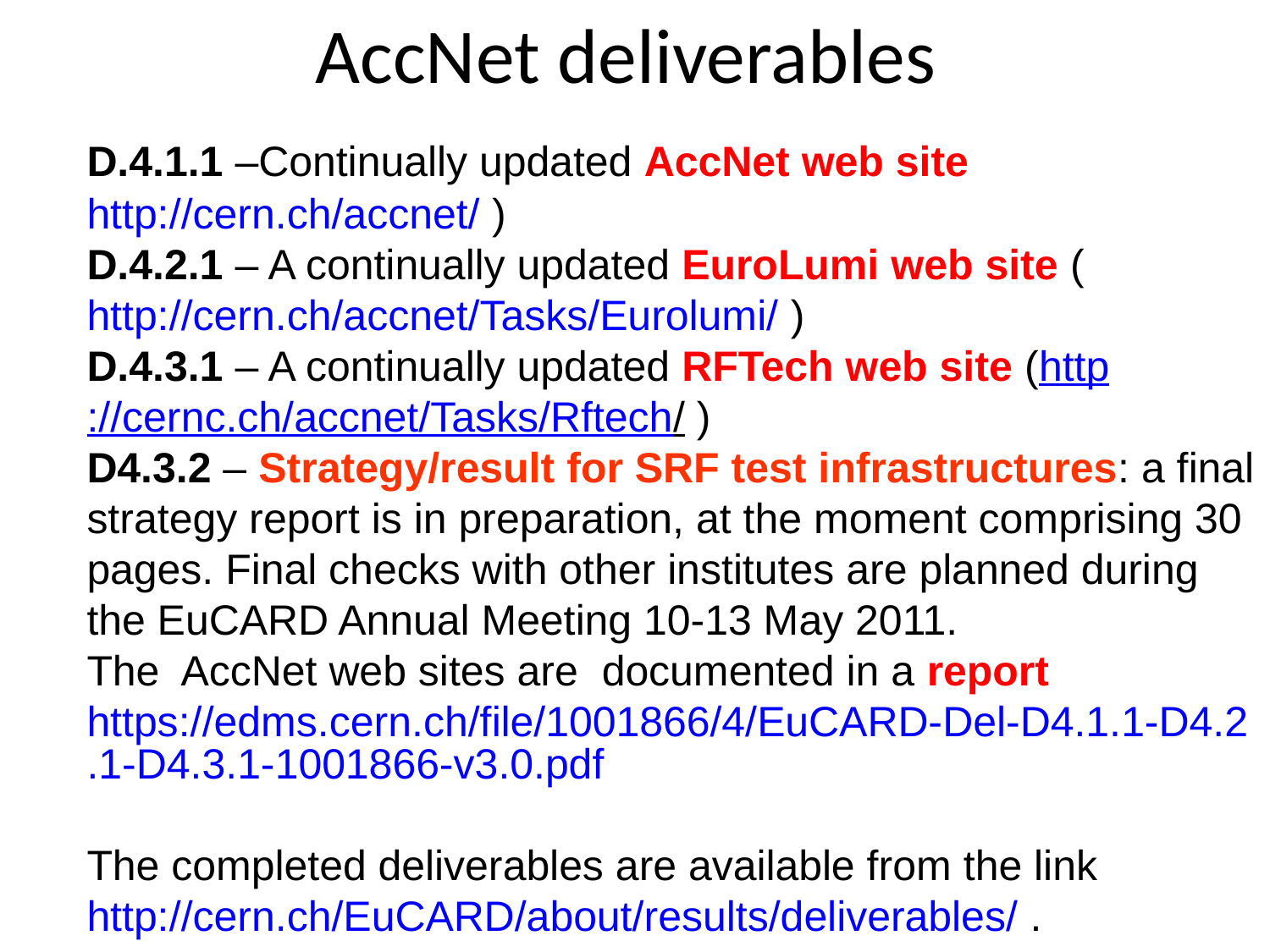

AccNet deliverables
D.4.1.1 –Continually updated AccNet web site  http://cern.ch/accnet/ )
D.4.2.1 – A continually updated EuroLumi web site (http://cern.ch/accnet/Tasks/Eurolumi/ )
D.4.3.1 – A continually updated RFTech web site (http://cernc.ch/accnet/Tasks/Rftech/ )
D4.3.2 – Strategy/result for SRF test infrastructures: a final strategy report is in preparation, at the moment comprising 30 pages. Final checks with other institutes are planned during the EuCARD Annual Meeting 10-13 May 2011.
The  AccNet web sites are  documented in a report https://edms.cern.ch/file/1001866/4/EuCARD-Del-D4.1.1-D4.2.1-D4.3.1-1001866-v3.0.pdf
The completed deliverables are available from the link http://cern.ch/EuCARD/about/results/deliverables/ .